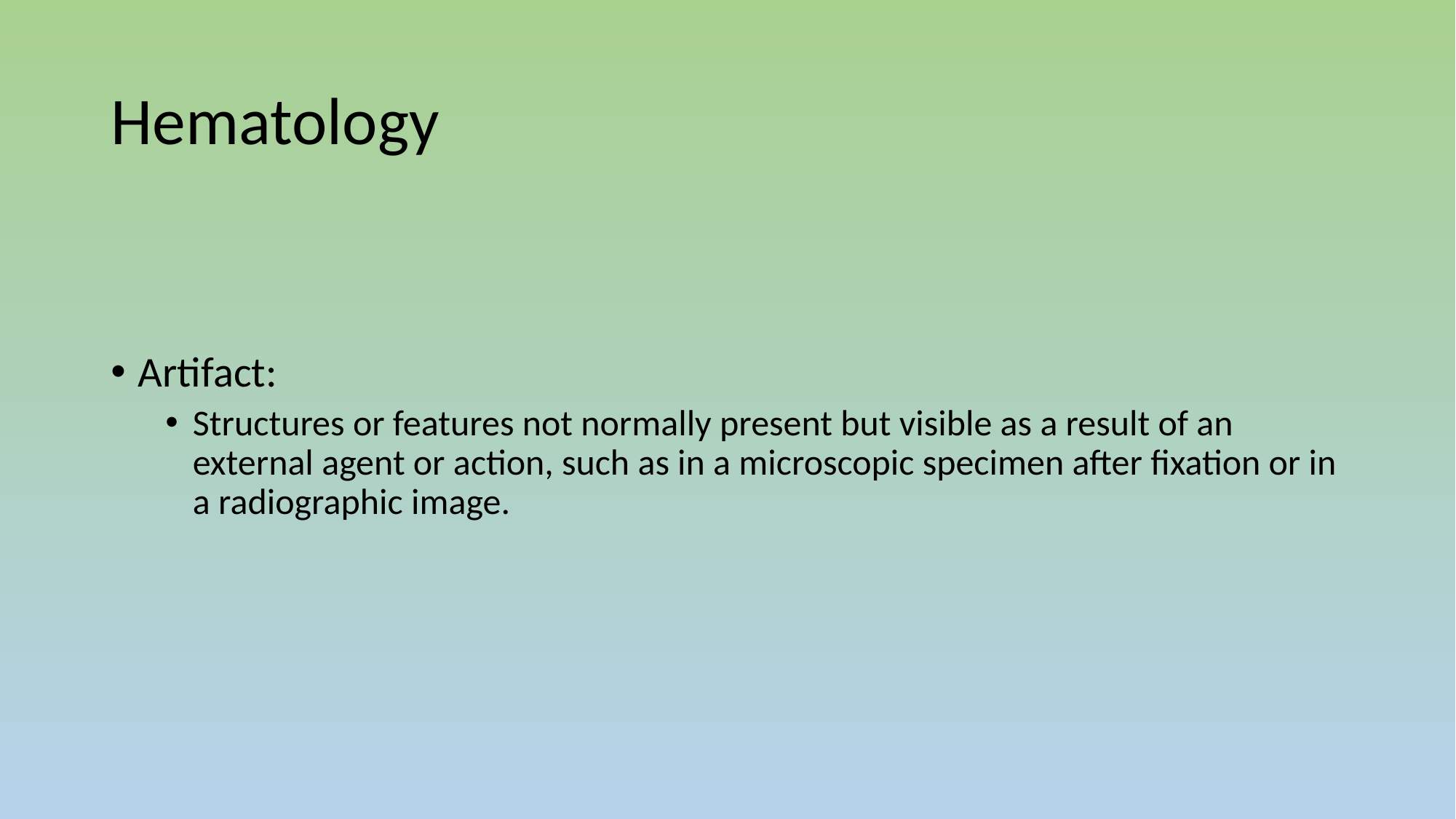

# Hematology

Artifact:
Structures or features not normally present but visible as a result of an external agent or action, such as in a microscopic specimen after fixation or in a radiographic image.